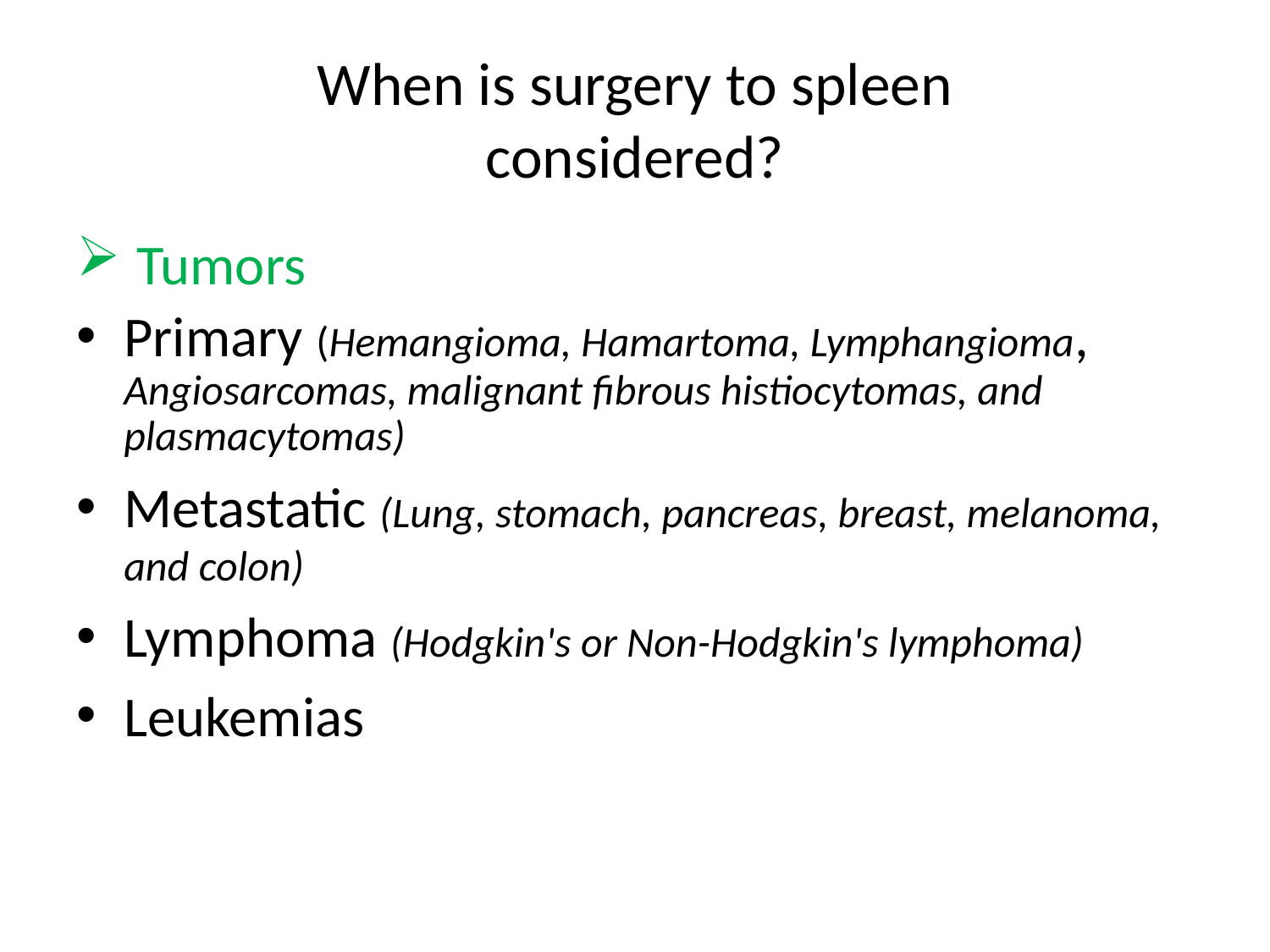

# When is surgery to spleen considered?
 Tumors
Primary (Hemangioma, Hamartoma, Lymphangioma, Angiosarcomas, malignant fibrous histiocytomas, and plasmacytomas)
Metastatic (Lung, stomach, pancreas, breast, melanoma, and colon)
Lymphoma (Hodgkin's or Non-Hodgkin's lymphoma)
Leukemias